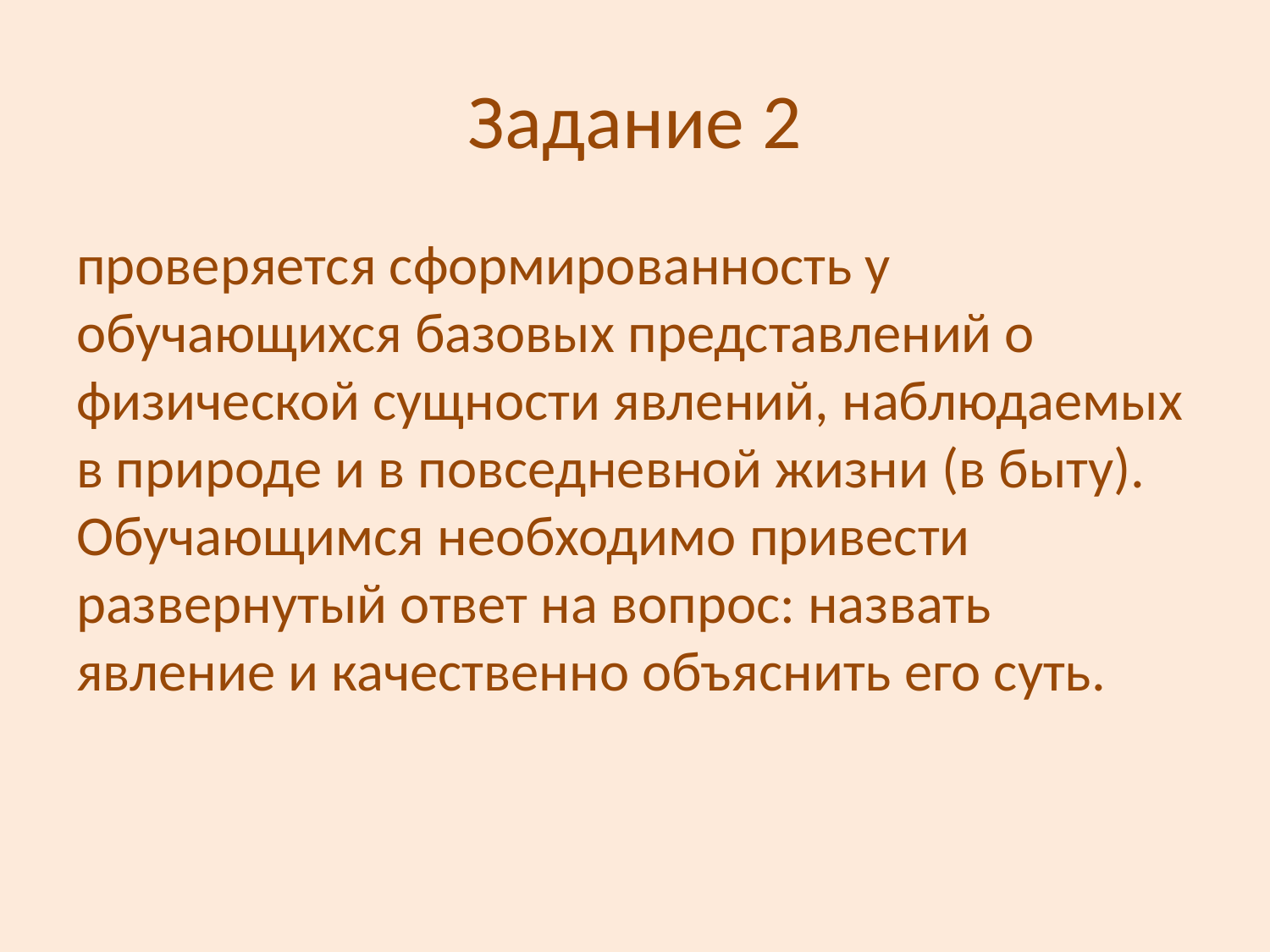

# Задание 2
проверяется сформированность у обучающихся базовых представлений о физической сущности явлений, наблюдаемых в природе и в повседневной жизни (в быту). Обучающимся необходимо привести развернутый ответ на вопрос: назвать явление и качественно объяснить его суть.